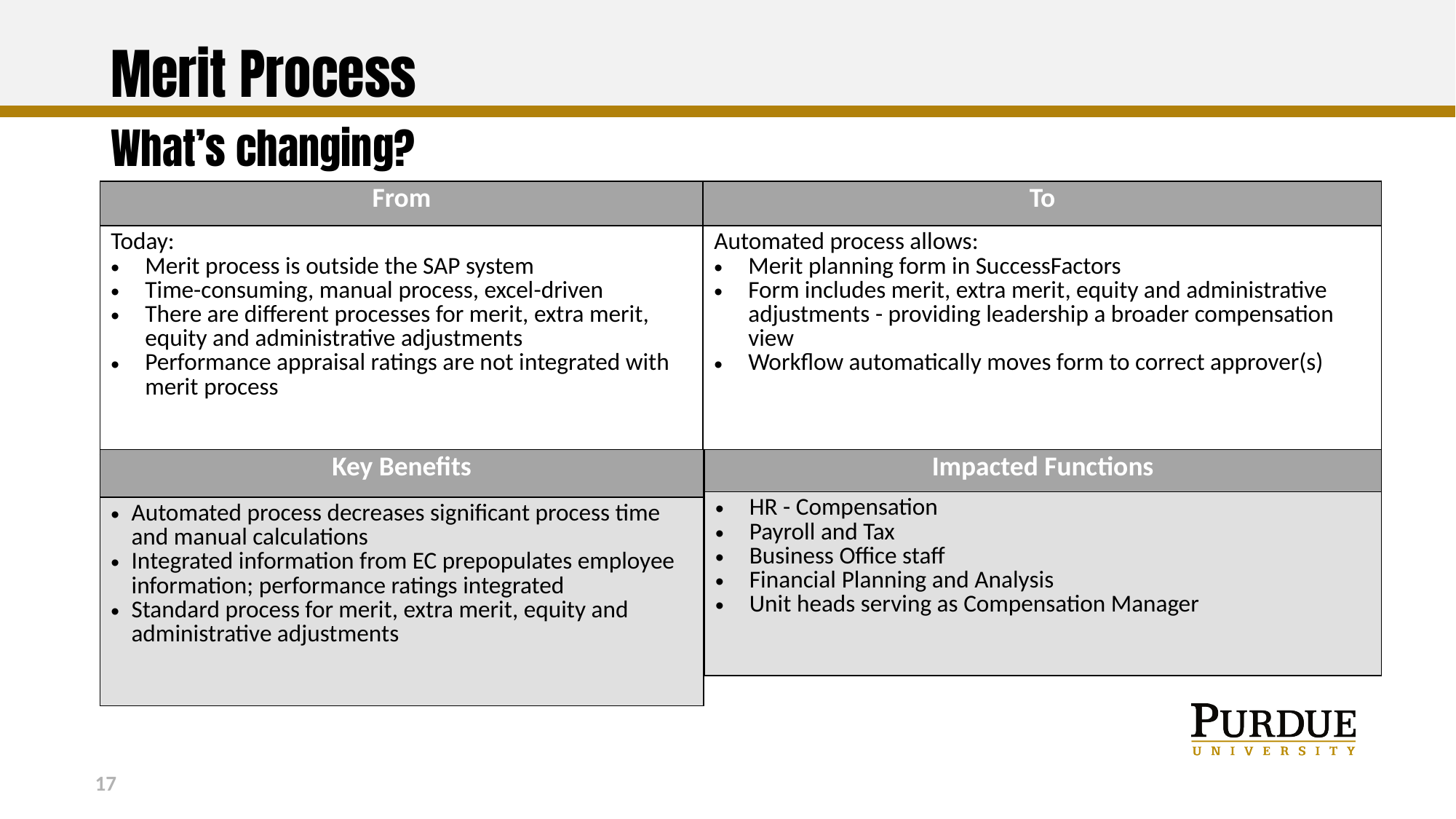

# Merit Process
What’s changing?
| From | To |
| --- | --- |
| Today: Merit process is outside the SAP system Time-consuming, manual process, excel-driven There are different processes for merit, extra merit, equity and administrative adjustments Performance appraisal ratings are not integrated with merit process | Automated process allows: Merit planning form in SuccessFactors Form includes merit, extra merit, equity and administrative adjustments - providing leadership a broader compensation view Workflow automatically moves form to correct approver(s) |
| Key Benefits |
| --- |
| Automated process decreases significant process time and manual calculations Integrated information from EC prepopulates employee information; performance ratings integrated Standard process for merit, extra merit, equity and administrative adjustments |
| Impacted Functions |
| --- |
| HR - Compensation Payroll and Tax Business Office staff Financial Planning and Analysis Unit heads serving as Compensation Manager |
17